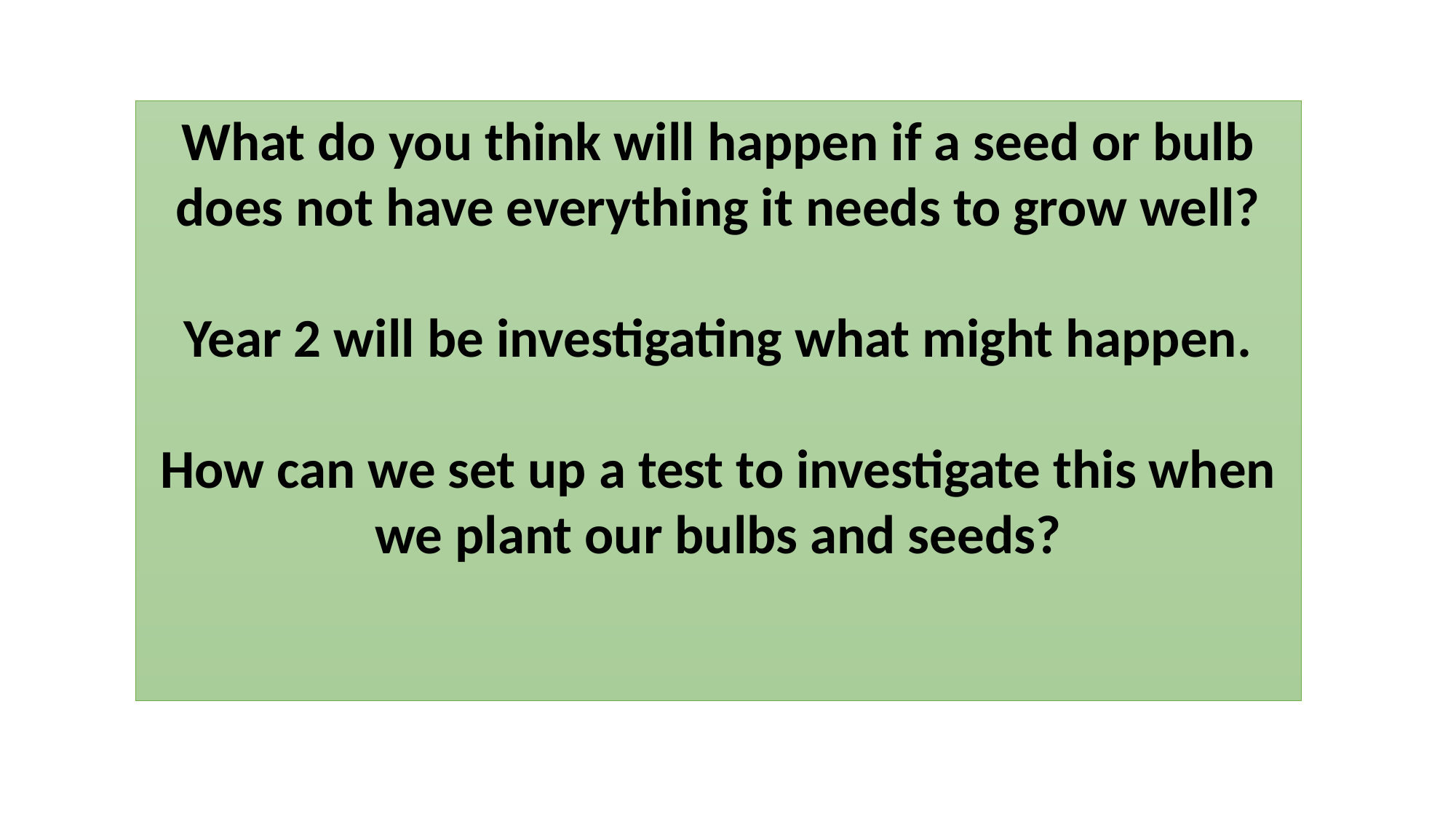

What do you think will happen if a seed or bulb does not have everything it needs to grow well?

Year 2 will be investigating what might happen.

How can we set up a test to investigate this when we plant our bulbs and seeds?